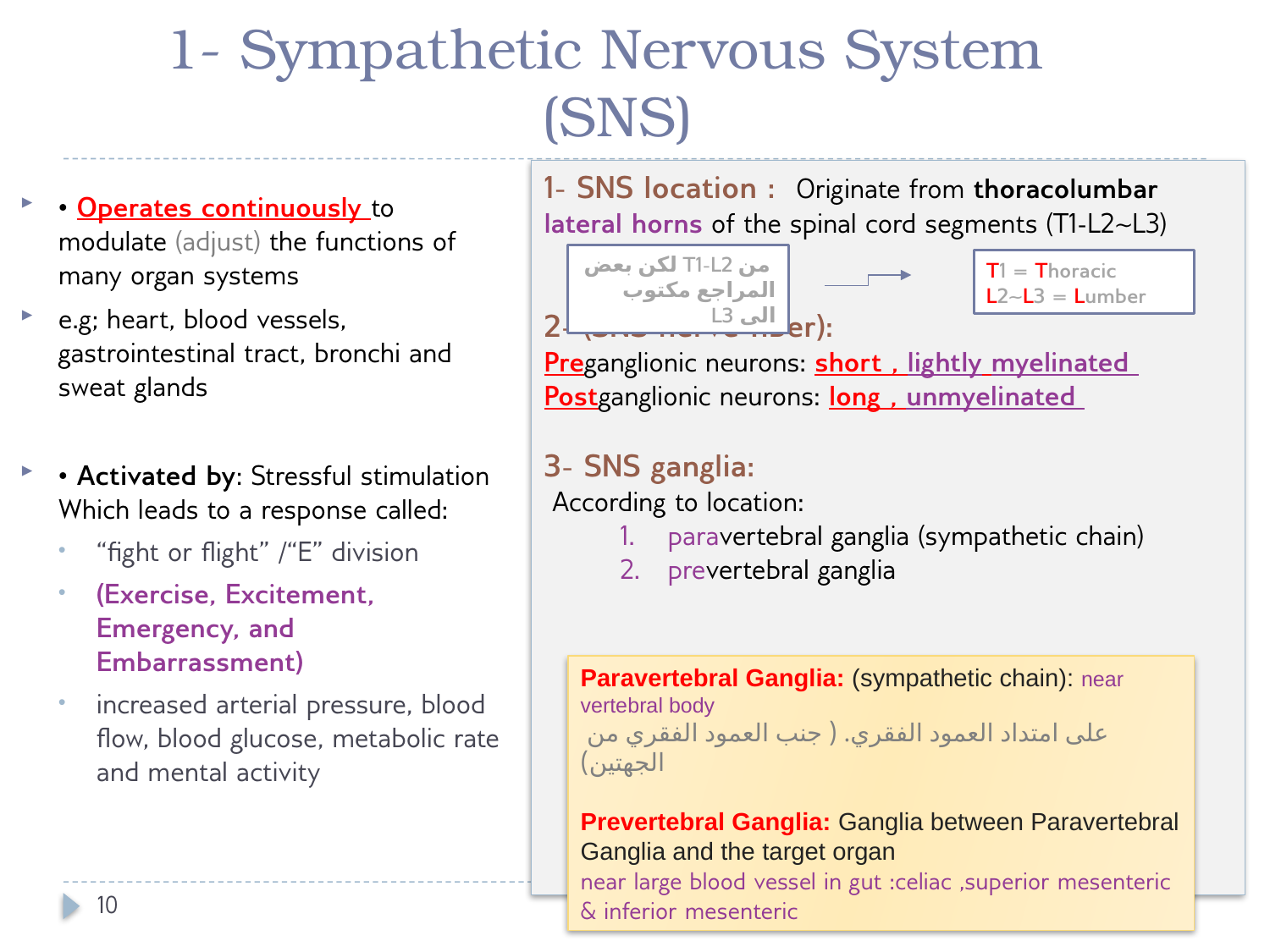

# 1- Sympathetic Nervous System (SNS)
1- SNS location :  Originate from thoracolumbar lateral horns of the spinal cord segments (T1-L2~L3)

2- (SNS nerve fiber):
Preganglionic neurons: short , lightly myelinated
Postganglionic neurons: long , unmyelinated

3- SNS ganglia:
 According to location:
paravertebral ganglia (sympathetic chain)
prevertebral ganglia

• Operates continuously to modulate (adjust) the functions of many organ systems
e.g; heart, blood vessels, gastrointestinal tract, bronchi and sweat glands

• Activated by: Stressful stimulation Which leads to a response called:
“fight or flight” /“E” division
(Exercise, Excitement, Emergency, and Embarrassment)
increased arterial pressure, blood flow, blood glucose, metabolic rate and mental activity

 من T1-L2 لكن بعض المراجع مكتوب الى L3
T1 = Thoracic
L2~L3 = Lumber
Paravertebral Ganglia: (sympathetic chain): near vertebral body
 على امتداد العمود الفقري. ( جنب العمود الفقري من الجهتين)

Prevertebral Ganglia: Ganglia between Paravertebral Ganglia and the target organ
near large blood vessel in gut :celiac ,superior mesenteric & inferior mesenteric
10